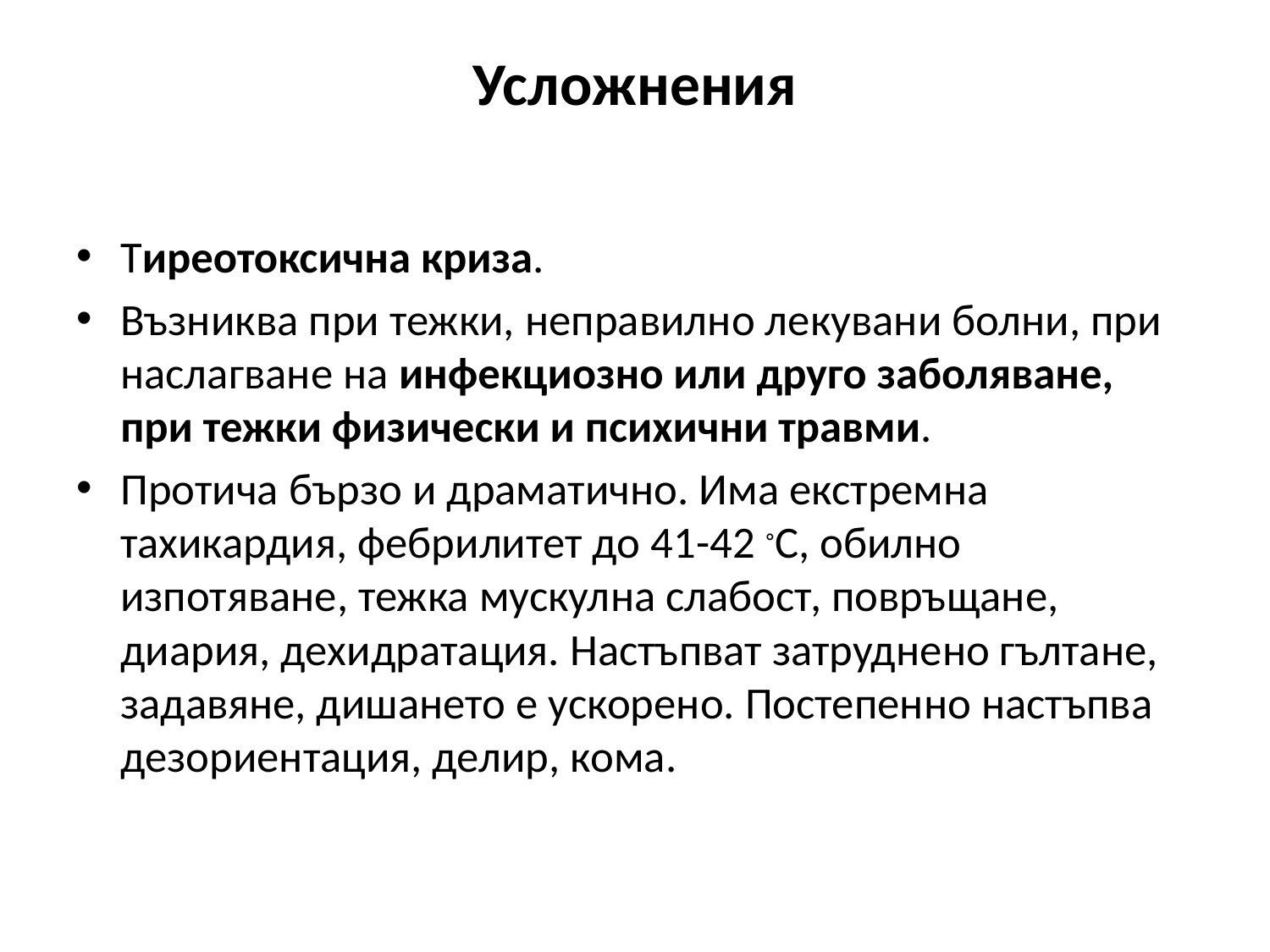

# Усложнения
Тиреотоксична криза.
Възниква при тежки, неправилно лекувани болни, при наслагване на инфекциозно или друго заболяване, при тежки физически и психични травми.
Протича бързо и драматично. Има екстремна тахикардия, фебрилитет до 41-42 ◦С, обилно изпотяване, тежка мускулна слабост, повръщане, диария, дехидратация. Настъпват затруднено гълтане, задавяне, дишането е ускорено. Постепенно настъпва дезориентация, делир, кома.